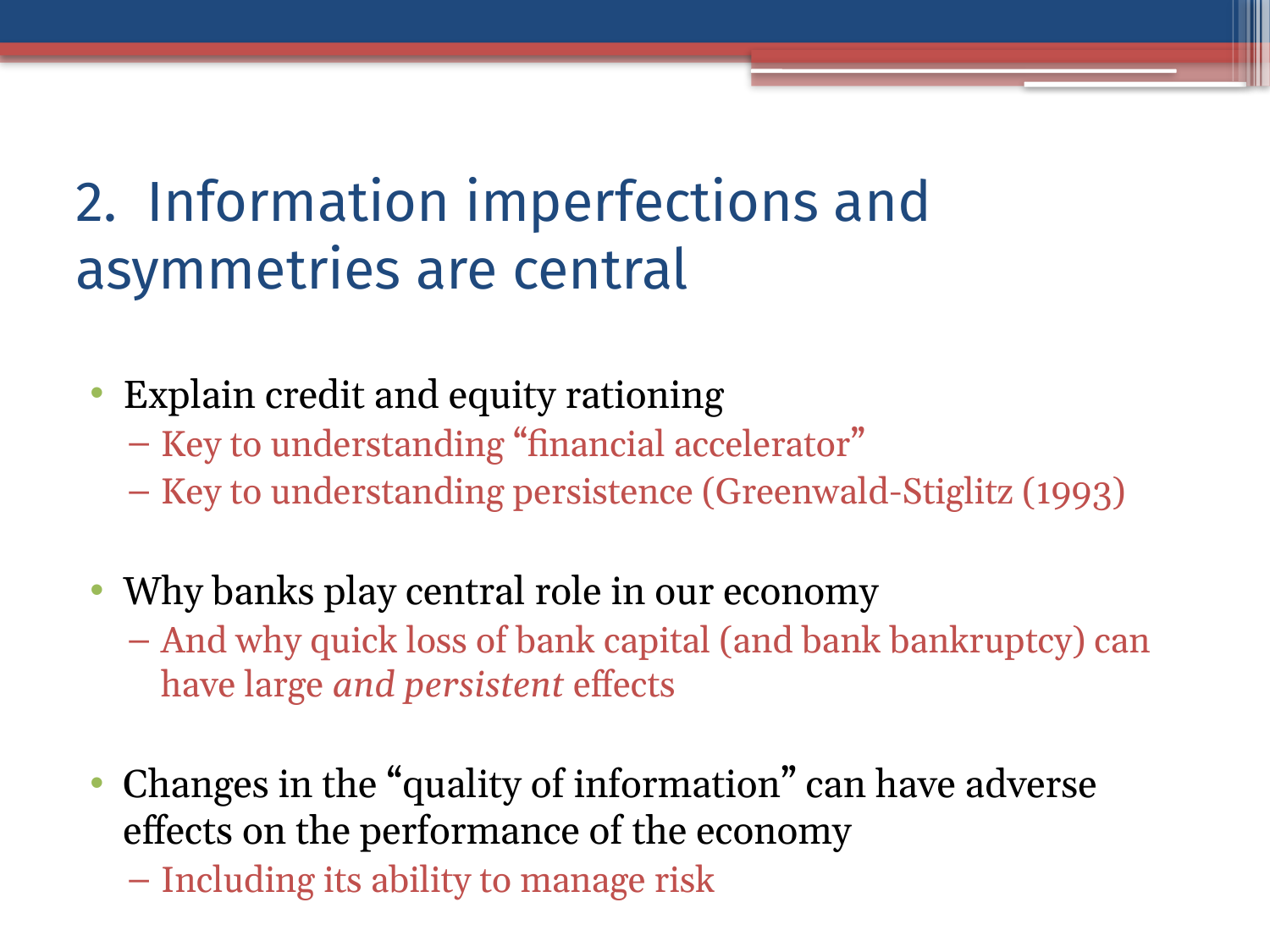

# 2.  Information imperfections and asymmetries are central

Explain credit and equity rationing
Key to understanding “financial accelerator”
Key to understanding persistence (Greenwald-Stiglitz (1993)

Why banks play central role in our economy
And why quick loss of bank capital (and bank bankruptcy) can have large and persistent effects

Changes in the “quality of information” can have adverse effects on the performance of the economy
Including its ability to manage risk